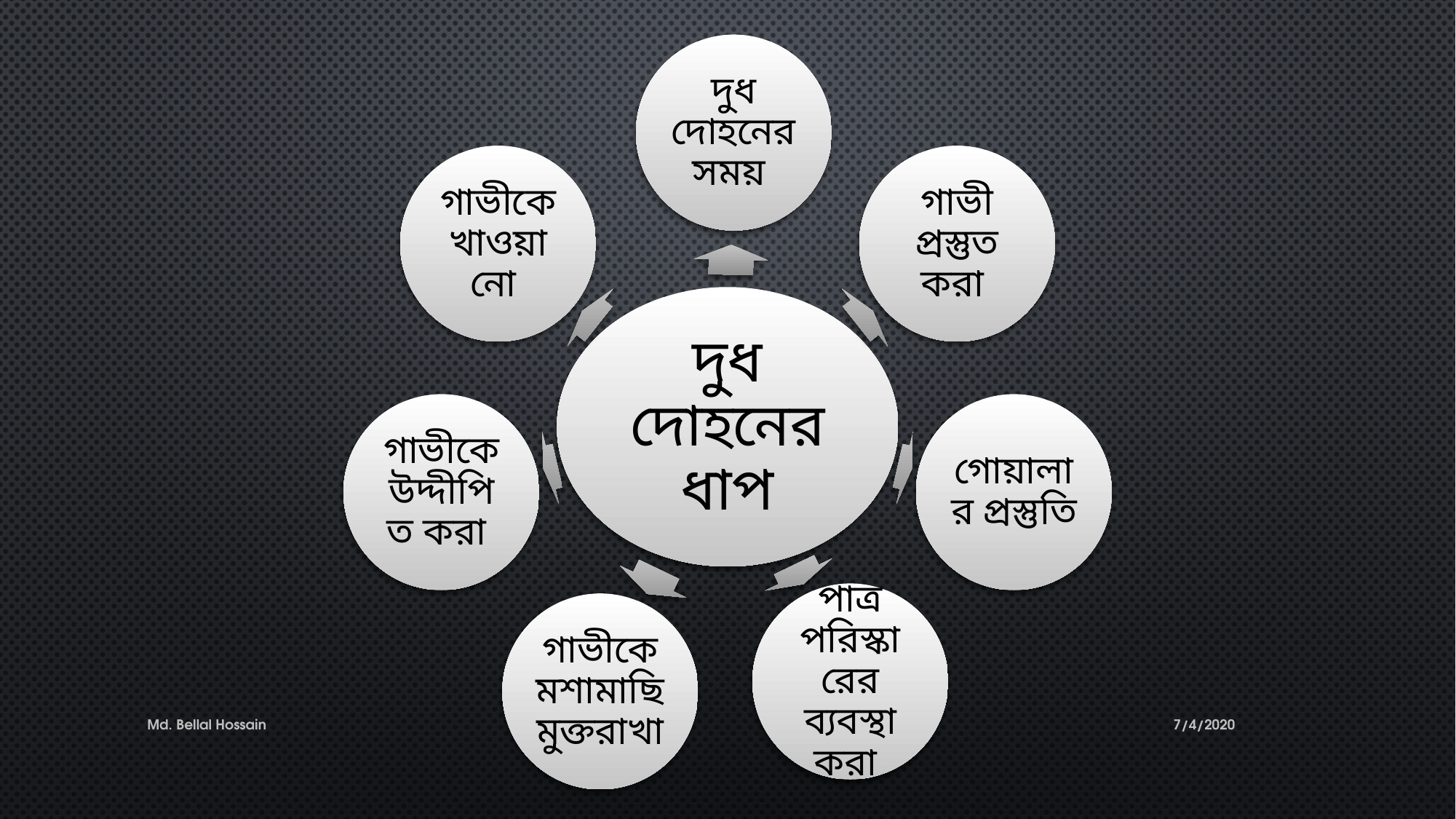

দুধ দোহনের ধাপ

দুধ দোহনের সময়

গাভী প্রস্তুত করা

গোয়ালার প্রস্তুতি

পাত্র পরিস্কারের ব্যবস্থা করা

গাভীকে মশামাছি মুক্তরাখা

গাভীকে উদ্দীপিত করা

গাভীকে খাওয়ানো
Md. Bellal Hossain
7/4/2020